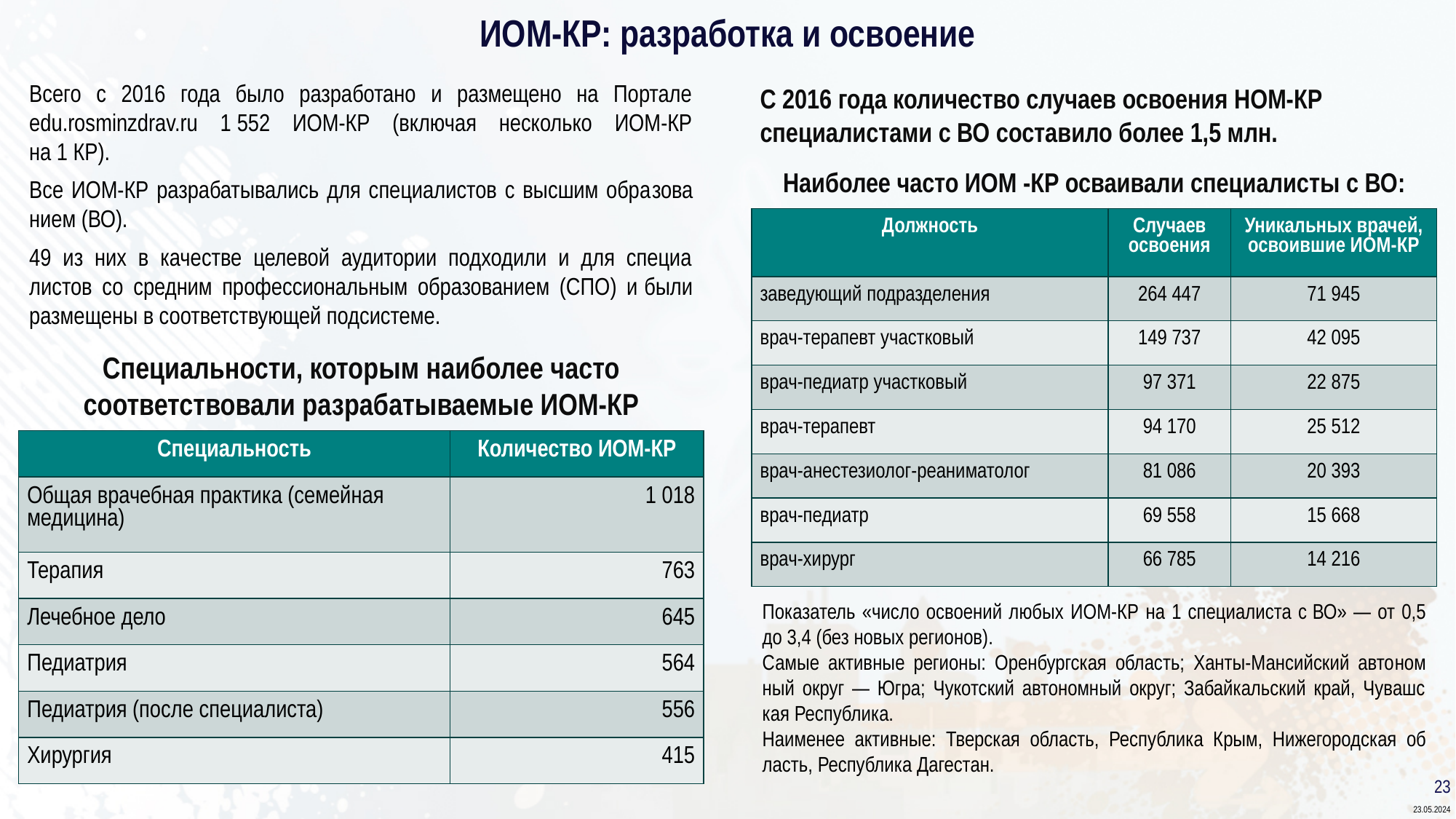

# ИОМ‑КР: разработка и освоение
Всего с 2016 года было разработано и размещено на Портале edu.rosminzdrav.ru 1 552 ИОМ‑КР (включая несколько ИОМ-КР на 1 КР).
Все ИОМ-КР разрабатывались для специалистов с высшим обра­зо­ва­нием (ВО).
49 из них в качестве целевой аудитории подходили и для специа­листов со средним профессиональным образованием (СПО) и были раз­ме­щены в соответствующей подсистеме.
С 2016 года количество случаев освоения НОМ-КР специалистами с ВО составило более 1,5 млн.
Наиболее часто ИОМ -КР осваивали специалисты с ВО:
| Должность | Случаев освоения | Уникальных врачей, освоившие ИОМ‑КР |
| --- | --- | --- |
| заведующий подразделения | 264 447 | 71 945 |
| врач‑терапевт участковый | 149 737 | 42 095 |
| врач-педиатр участковый | 97 371 | 22 875 |
| врач-терапевт | 94 170 | 25 512 |
| врач-анестезиолог-реаниматолог | 81 086 | 20 393 |
| врач-педиатр | 69 558 | 15 668 |
| врач-хирург | 66 785 | 14 216 |
Специальности, которым наиболее часто соответствовали разрабатываемые ИОМ-КР
| Специальность | Количество ИОМ‑КР |
| --- | --- |
| Общая врачебная практика (семейная медицина) | 1 018 |
| Терапия | 763 |
| Лечебное дело | 645 |
| Педиатрия | 564 |
| Педиатрия (после специалиста) | 556 |
| Хирургия | 415 |
Показатель «число освоений любых ИОМ-КР на 1 специалиста с ВО» — от 0,5 до 3,4 (без новых регионов).
Самые активные регионы: Оренбургская область; Ханты-Мансийский авто­ном­ный округ — Югра; Чукотский автономный округ; Забайкальский край, Чувашс­кая Республика.
Наименее активные: Тверская область, Республика Крым, Нижегородская об­ласть, Республика Дагестан.
23